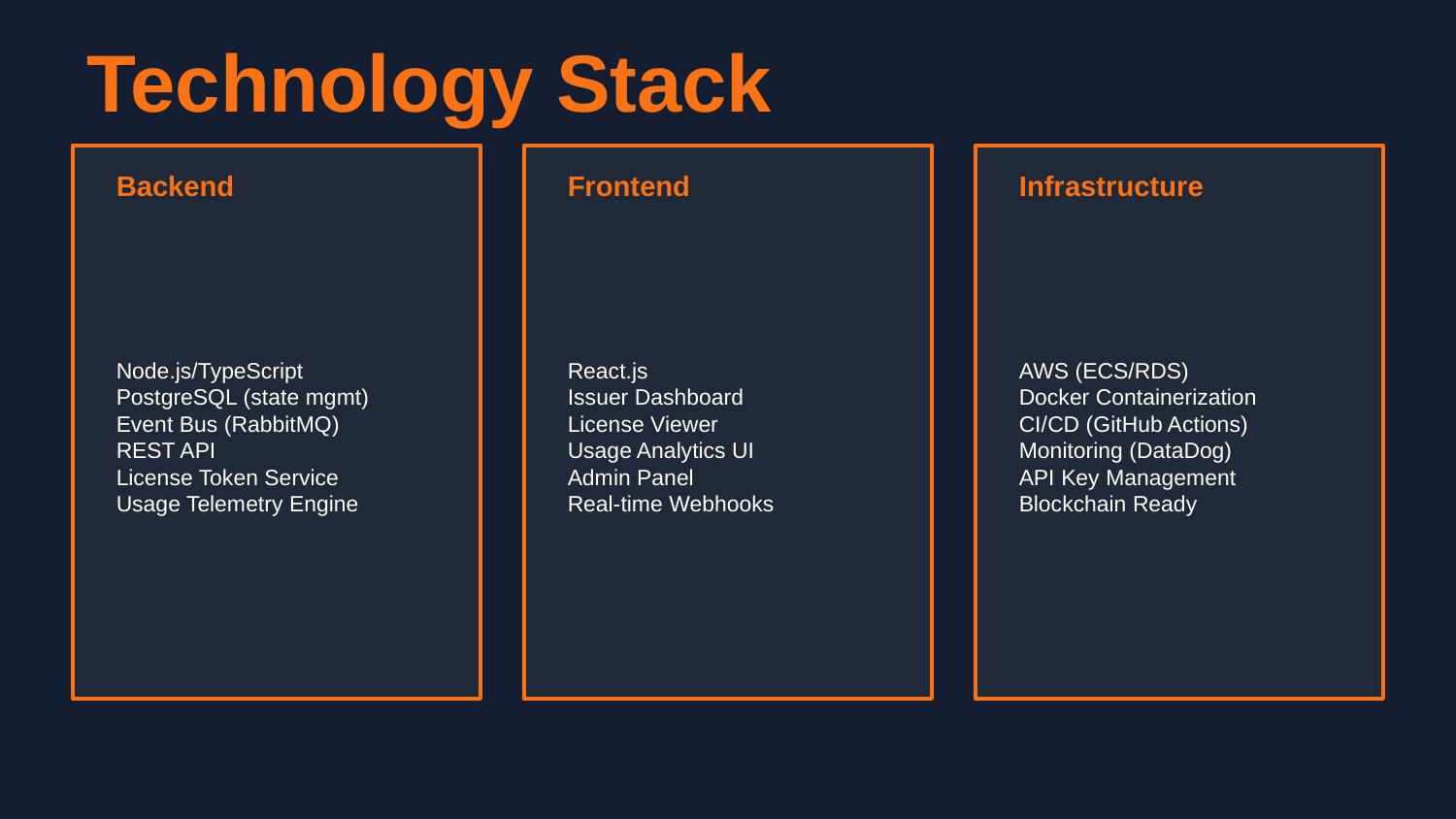

Technology Stack

Backend
Frontend
Infrastructure
Node.js/TypeScript
PostgreSQL (state mgmt)
Event Bus (RabbitMQ)
REST API
License Token Service
Usage Telemetry Engine
React.js
Issuer Dashboard
License Viewer
Usage Analytics UI
Admin Panel
Real-time Webhooks
AWS (ECS/RDS)
Docker Containerization
CI/CD (GitHub Actions)
Monitoring (DataDog)
API Key Management
Blockchain Ready